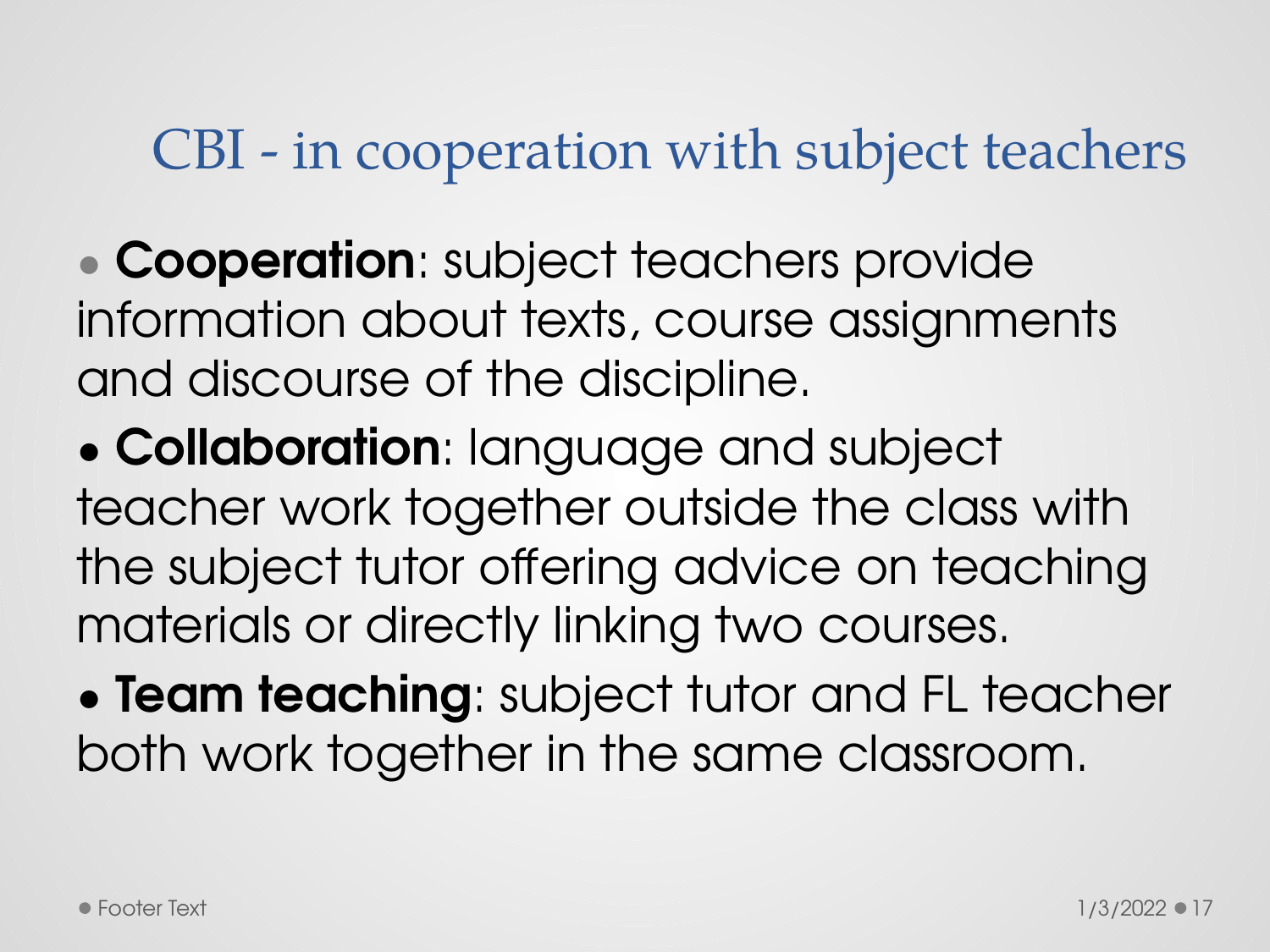

# CBI - in cooperation with subject teachers
• Cooperation: subject teachers provide information about texts, course assignments and discourse of the discipline.
• Collaboration: language and subject teacher work together outside the class with the subject tutor offering advice on teaching materials or directly linking two courses.
• Team teaching: subject tutor and FL teacher both work together in the same classroom.

Footer Text
1/3/2022
17